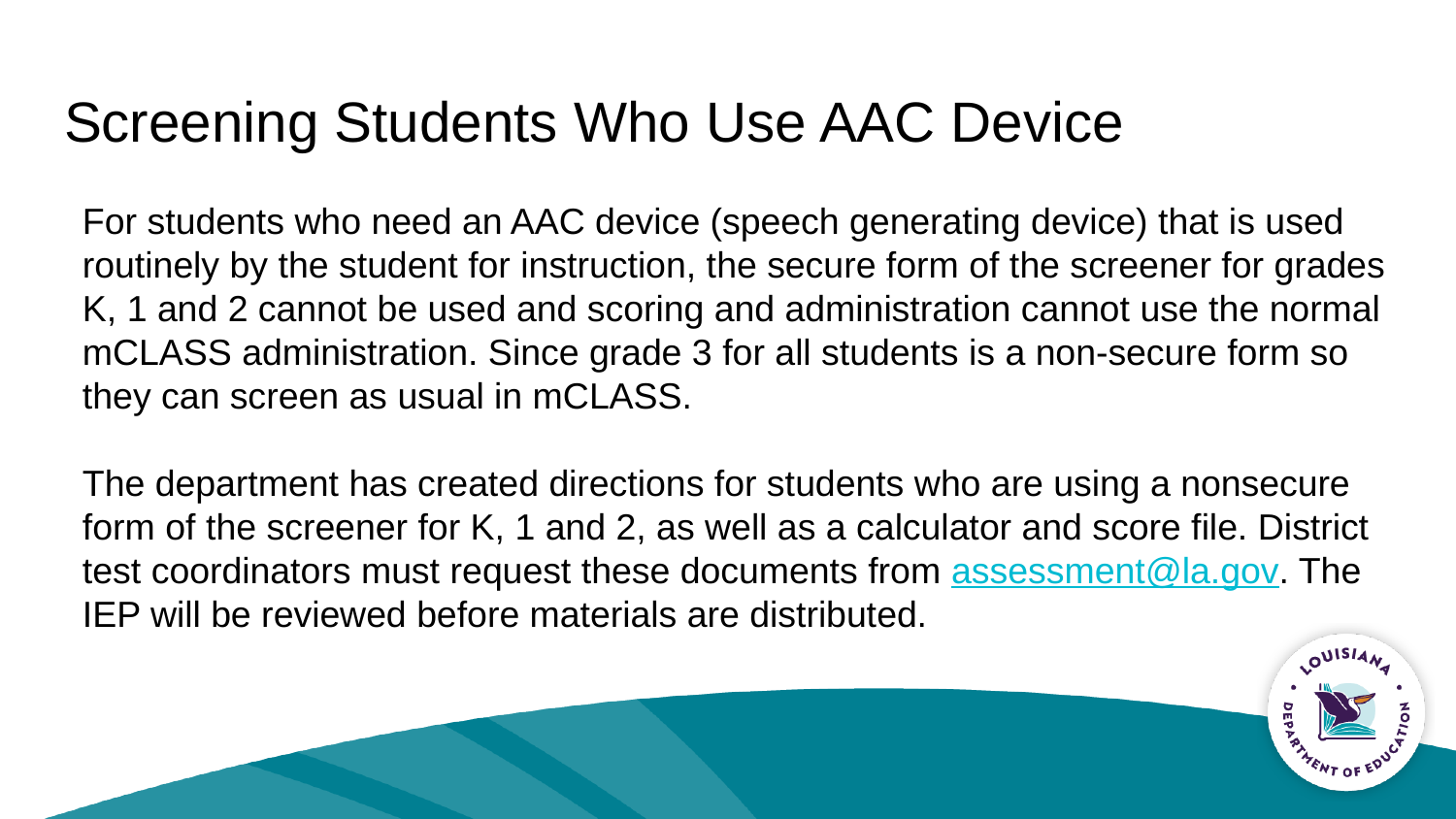

# Screening Students Who Use AAC Device
For students who need an AAC device (speech generating device) that is used routinely by the student for instruction, the secure form of the screener for grades K, 1 and 2 cannot be used and scoring and administration cannot use the normal mCLASS administration. Since grade 3 for all students is a non-secure form so they can screen as usual in mCLASS.

The department has created directions for students who are using a nonsecure form of the screener for K, 1 and 2, as well as a calculator and score file. District test coordinators must request these documents from assessment@la.gov. The IEP will be reviewed before materials are distributed.